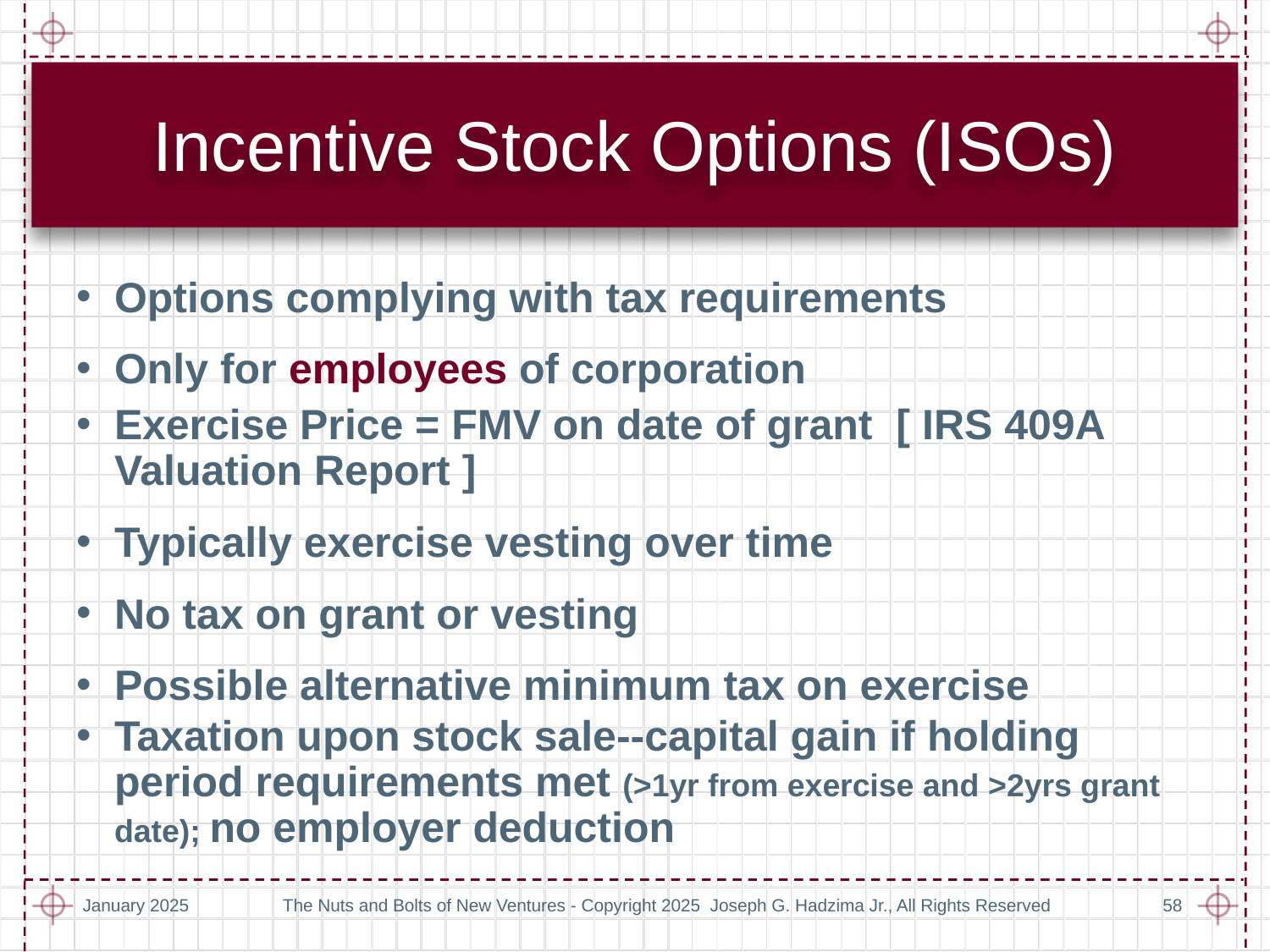

# Incentive Stock Options (ISOs)
Options complying with tax requirements
Only for employees of corporation
Exercise Price = FMV on date of grant  [ IRS 409A Valuation Report ]
Typically exercise vesting over time
No tax on grant or vesting
Possible alternative minimum tax on exercise
Taxation upon stock sale--capital gain if holding period requirements met (>1yr from exercise and >2yrs grant date); no employer deduction

January 2025
The Nuts and Bolts of New Ventures - Copyright 2025  Joseph G. Hadzima Jr., All Rights Reserved
58